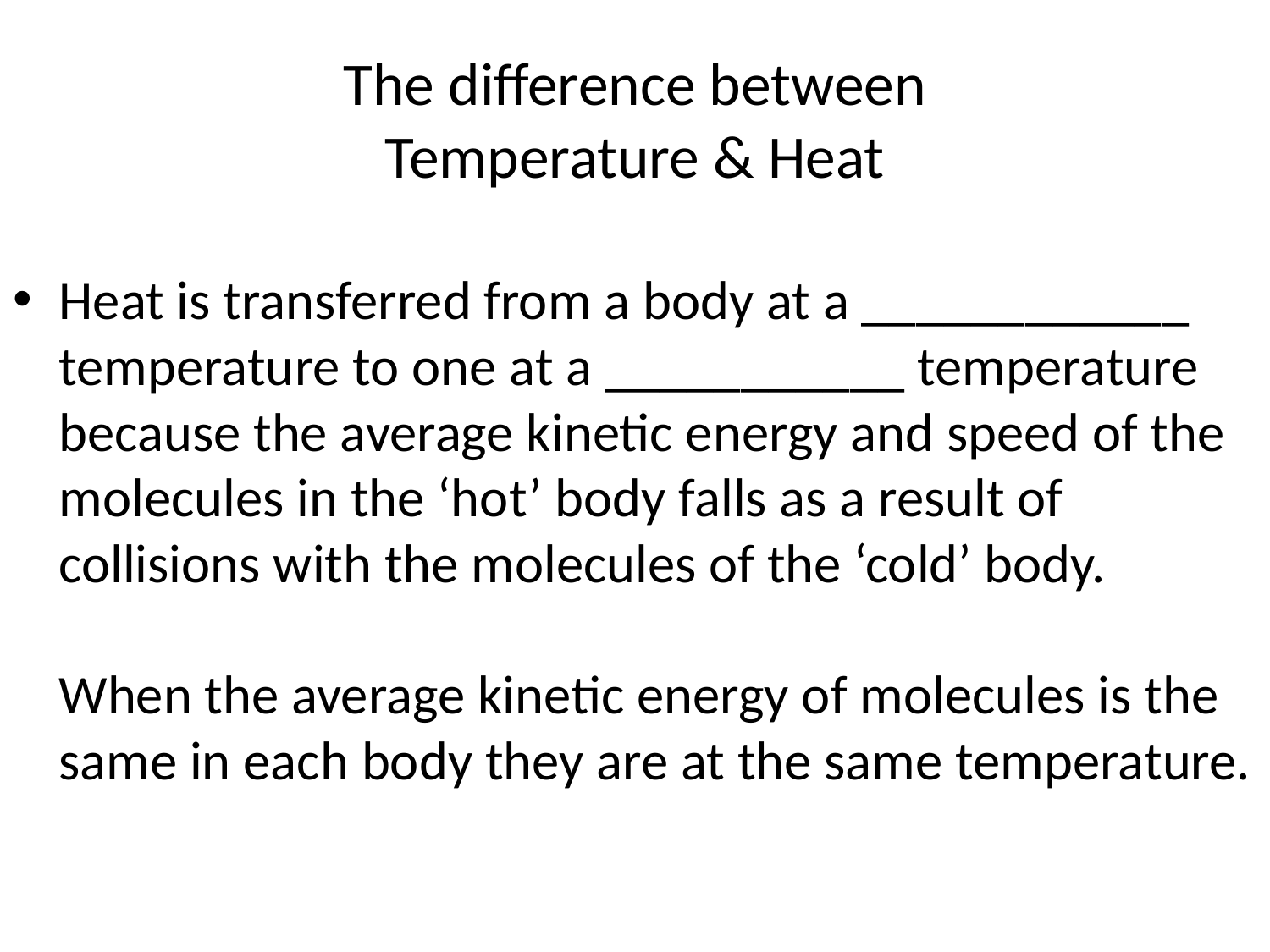

# The difference between Temperature & Heat

Heat is transferred from a body at a ____________ temperature to one at a ___________ temperature because the average kinetic energy and speed of the molecules in the ‘hot’ body falls as a result of collisions with the molecules of the ‘cold’ body.
When the average kinetic energy of molecules is the same in each body they are at the same temperature.